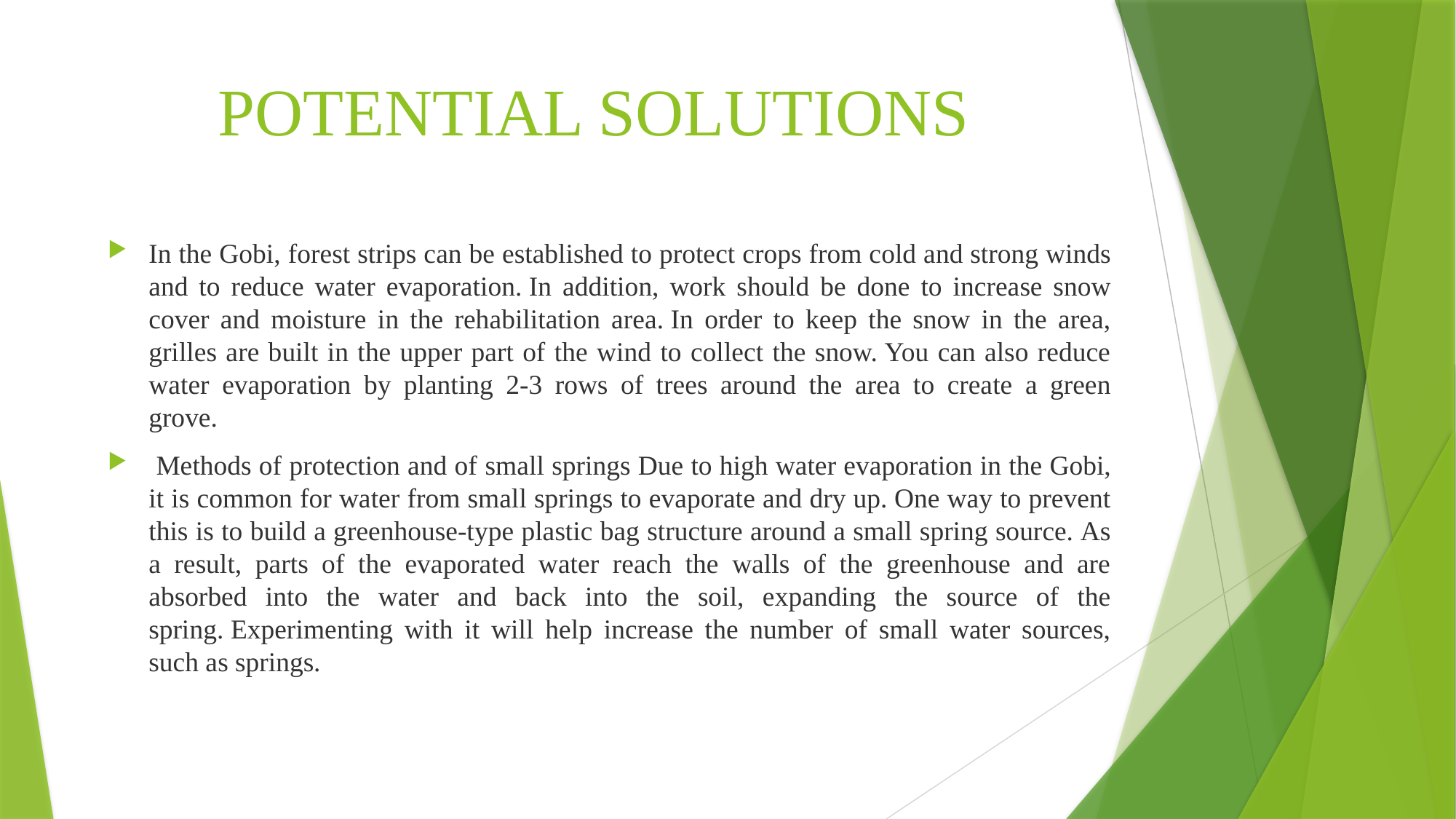

# POTENTIAL SOLUTIONS
In the Gobi, forest strips can be established to protect crops from cold and strong winds and to reduce water evaporation. In addition, work should be done to increase snow cover and moisture in the rehabilitation area. In order to keep the snow in the area, grilles are built in the upper part of the wind to collect the snow. You can also reduce water evaporation by planting 2-3 rows of trees around the area to create a green grove.
 Methods of protection and of small springs Due to high water evaporation in the Gobi, it is common for water from small springs to evaporate and dry up. One way to prevent this is to build a greenhouse-type plastic bag structure around a small spring source. As a result, parts of the evaporated water reach the walls of the greenhouse and are absorbed into the water and back into the soil, expanding the source of the spring. Experimenting with it will help increase the number of small water sources, such as springs.